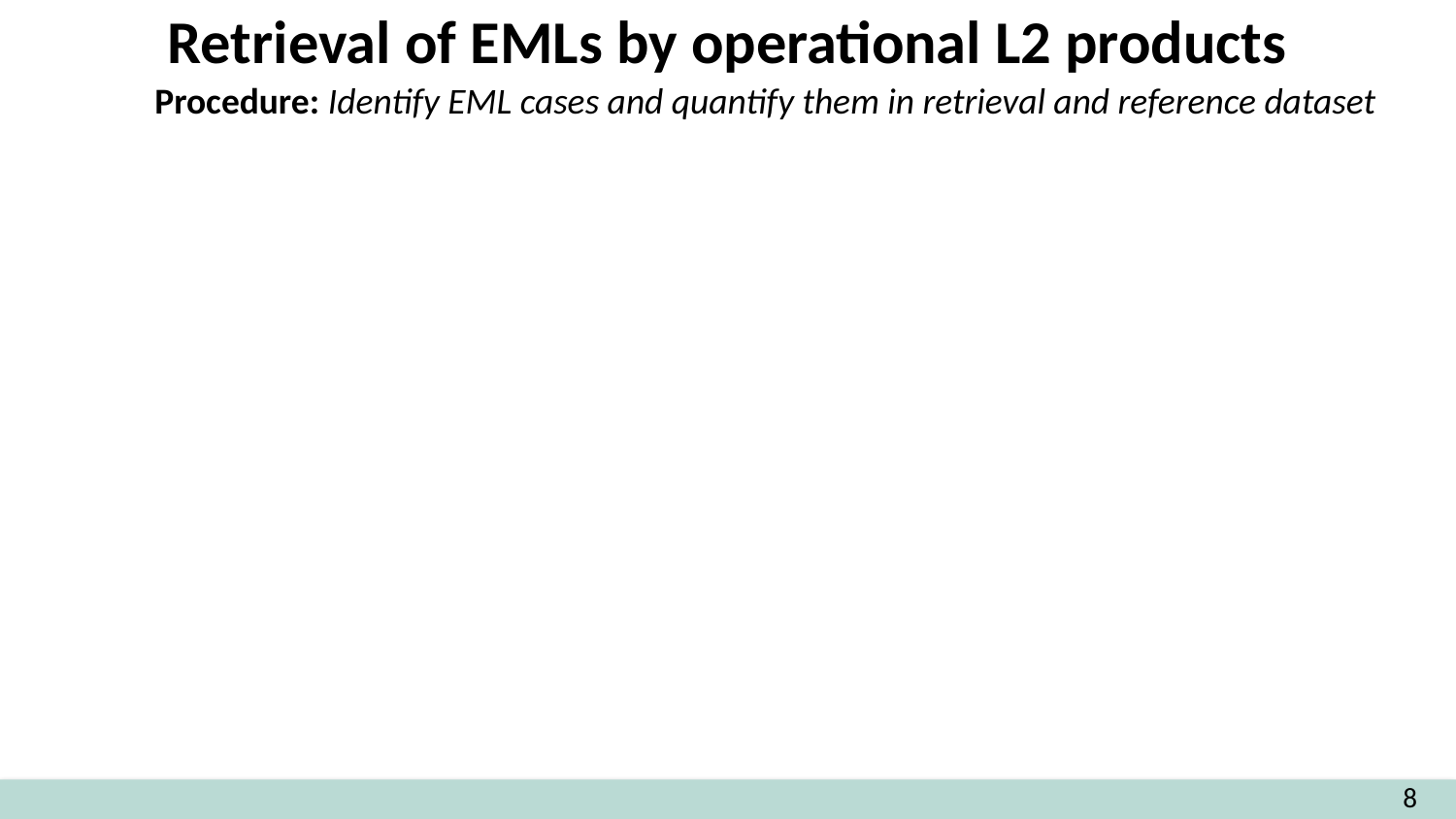

Retrieval of EMLs by operational L2 products
Procedure: Identify EML cases and quantify them in retrieval and reference dataset
8